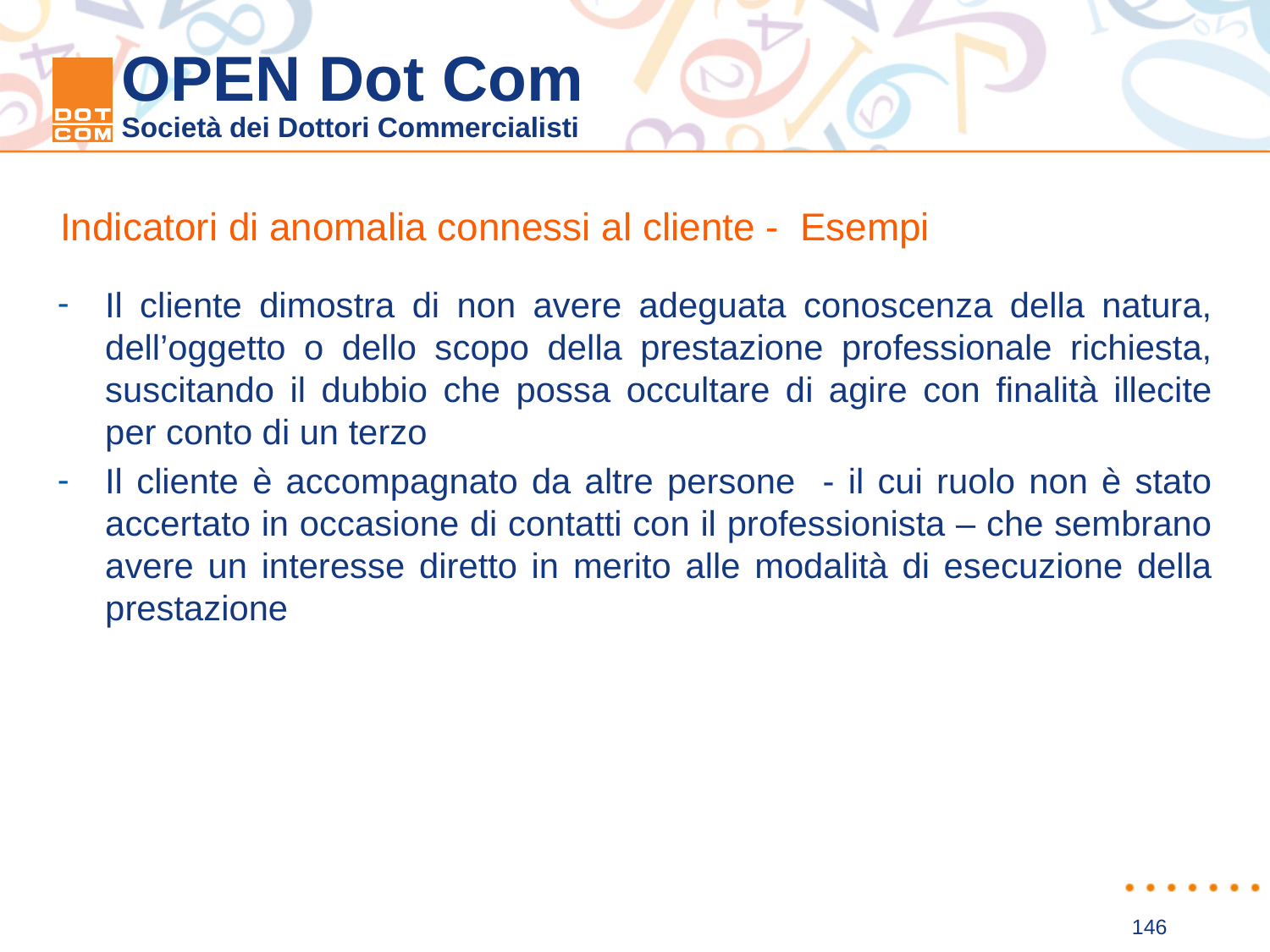

Indicatori di anomalia connessi al cliente -  Esempi
Il cliente dimostra di non avere adeguata conoscenza della natura, dell’oggetto o dello scopo della prestazione professionale richiesta, suscitando il dubbio che possa occultare di agire con finalità illecite per conto di un terzo
Il cliente è accompagnato da altre persone  - il cui ruolo non è stato accertato in occasione di contatti con il professionista – che sembrano avere un interesse diretto in merito alle modalità di esecuzione della prestazione